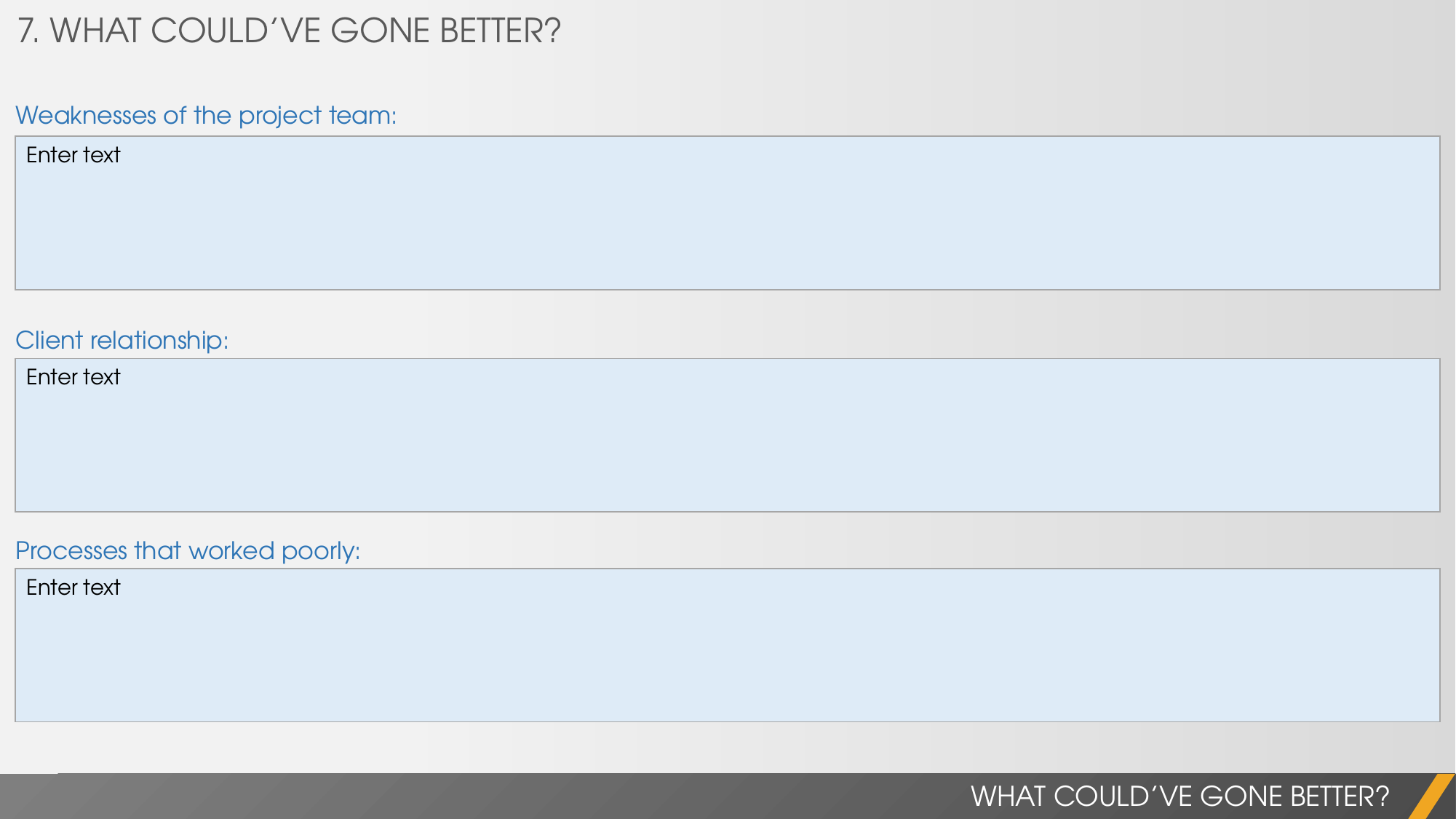

7. WHAT COULD’VE GONE BETTER?
Weaknesses of the project team:
| Enter text |
| --- |
Client relationship:
| Enter text |
| --- |
Processes that worked poorly:
| Enter text |
| --- |
WHAT COULD’VE GONE BETTER?